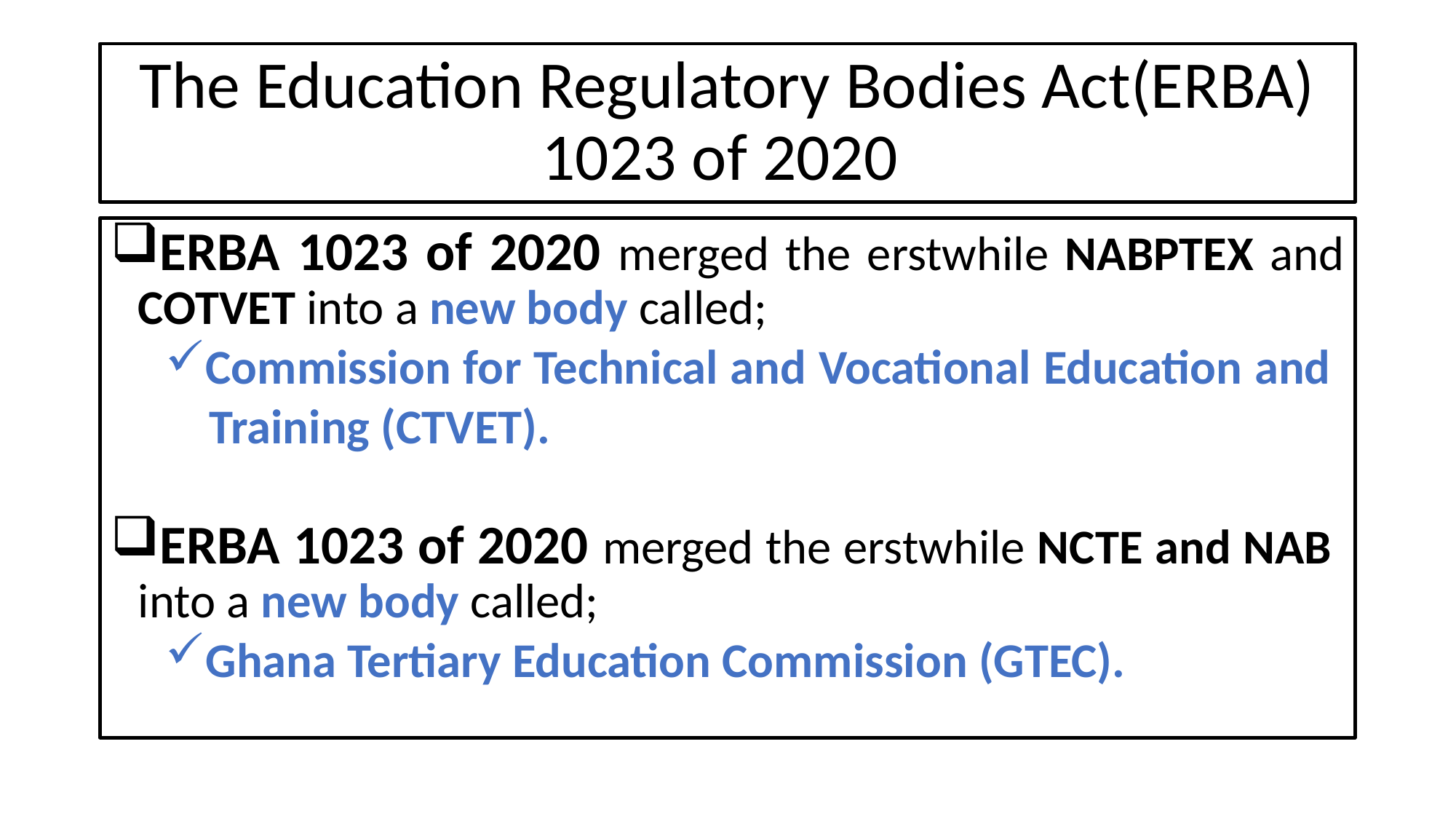

# The Education Regulatory Bodies Act(ERBA) 1023 of 2020
ERBA 1023 of 2020 merged the erstwhile NABPTEX and COTVET into a new body called;
Commission for Technical and Vocational Education and
    Training (CTVET).

ERBA 1023 of 2020 merged the erstwhile NCTE and NAB  into a new body called;
Ghana Tertiary Education Commission (GTEC).